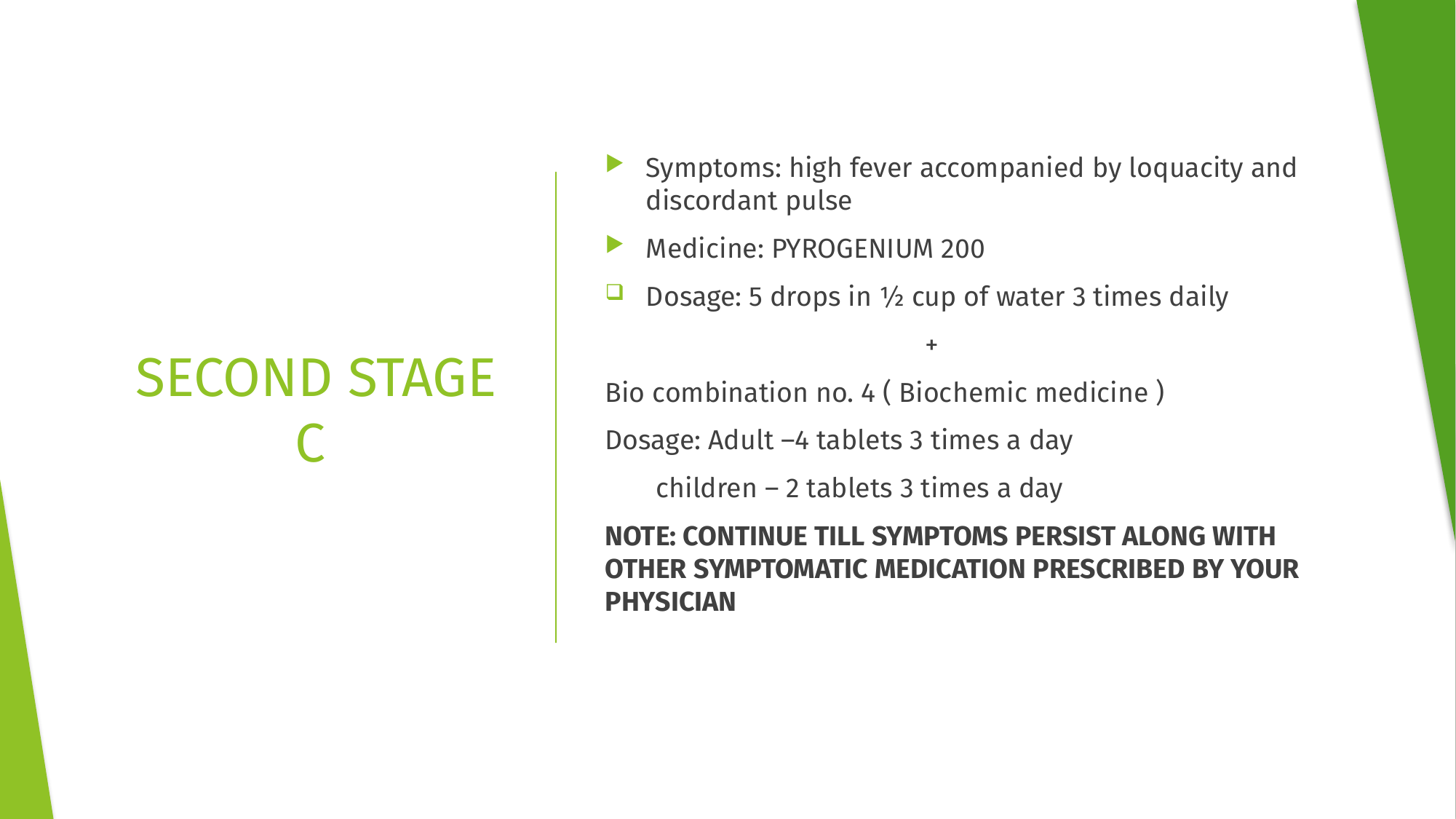

Symptoms: high fever accompanied by loquacity and discordant pulse
Medicine: PYROGENIUM 200
Dosage: 5 drops in ½ cup of water 3 times daily
                                            +
Bio combination no. 4 ( Biochemic medicine )
Dosage: Adult –4 tablets 3 times a day
       children – 2 tablets 3 times a day
NOTE: CONTINUE TILL SYMPTOMS PERSIST ALONG WITH OTHER SYMPTOMATIC MEDICATION PRESCRIBED BY YOUR PHYSICIAN

# SECOND STAGE C